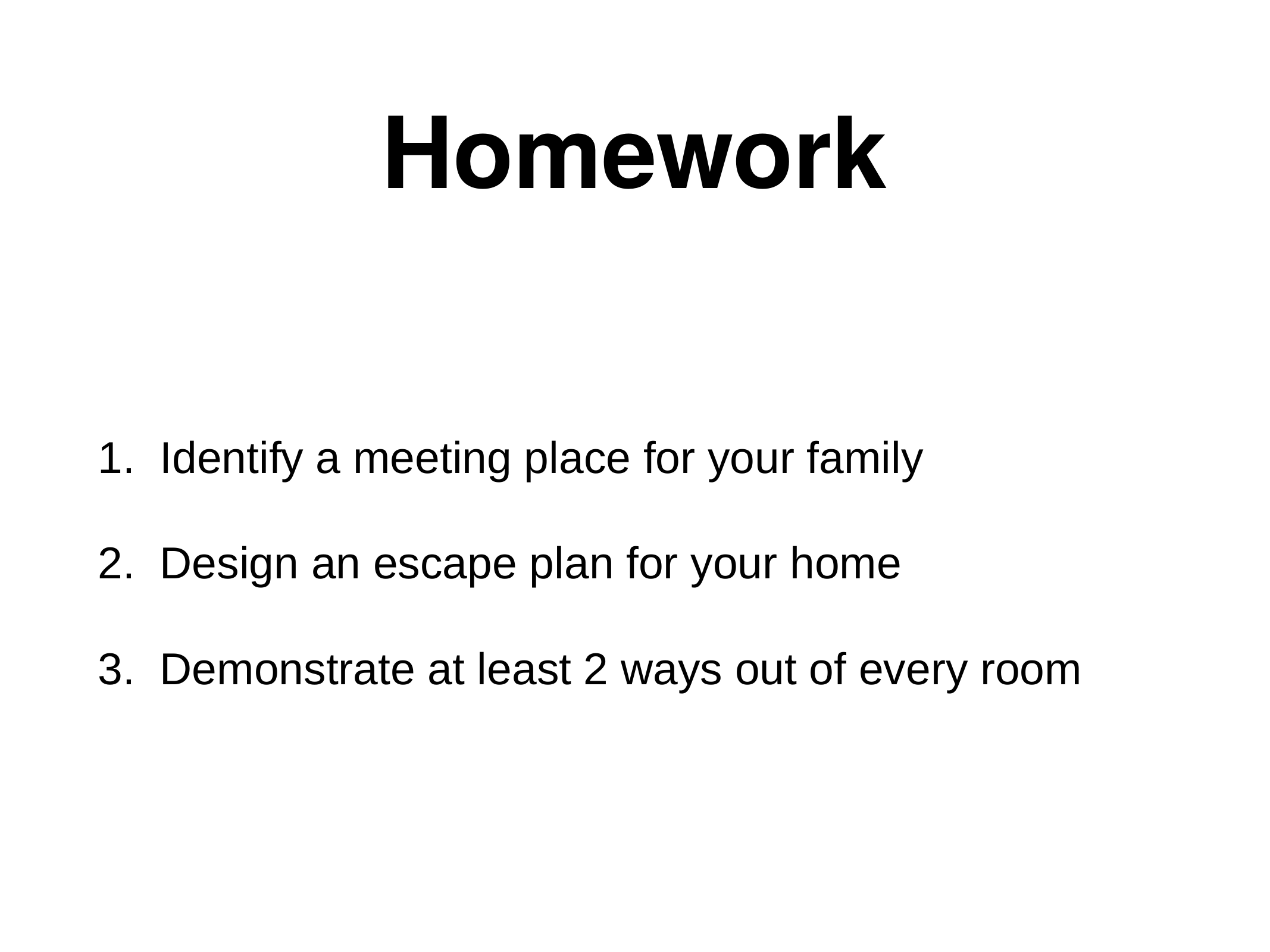

# Homework
Identify a meeting place for your family
Design an escape plan for your home
Demonstrate at least 2 ways out of every room